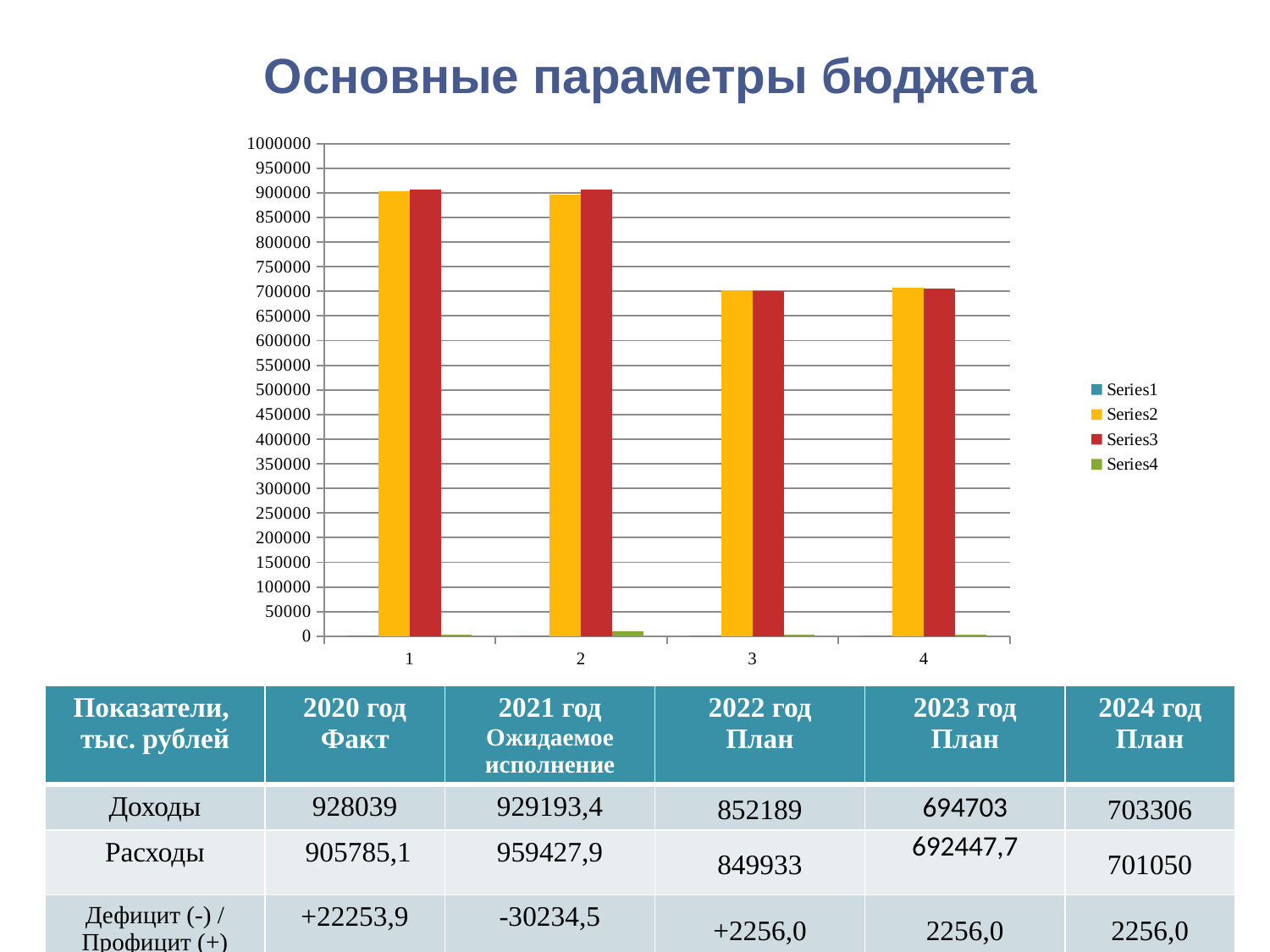

# Основные параметры бюджета

### Chart

| Category |  |  |  |  |
|---|---|---|---|---|
| Показатели, тыс. рублей | 2020 год Факт | 2021 год Ожидаемое исполнение | 2022 год План | 2023 год План | 2024 год План |
| --- | --- | --- | --- | --- | --- |
| Доходы | 928039 | 929193,4 | 852189 | 694703 | 703306 |
| Расходы | 905785,1 | 959427,9 | 849933 | 692447,7 | 701050 |
| Дефицит (-) / Профицит (+) | +22253,9 | -30234,5 | +2256,0 | 2256,0 | 2256,0 |